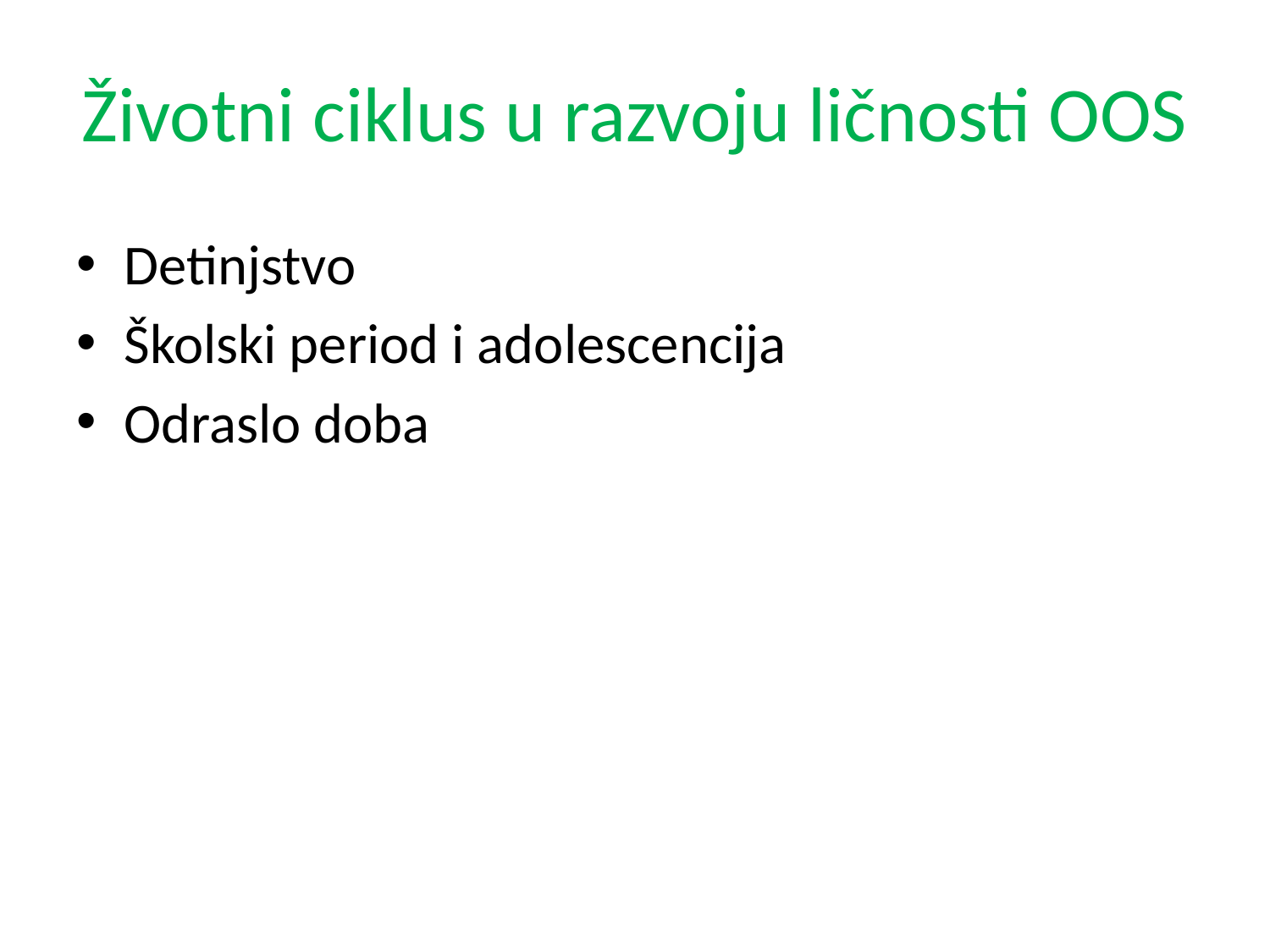

# Životni ciklus u razvoju ličnosti OOS
Detinjstvo
Školski period i adolescencija
Odraslo doba